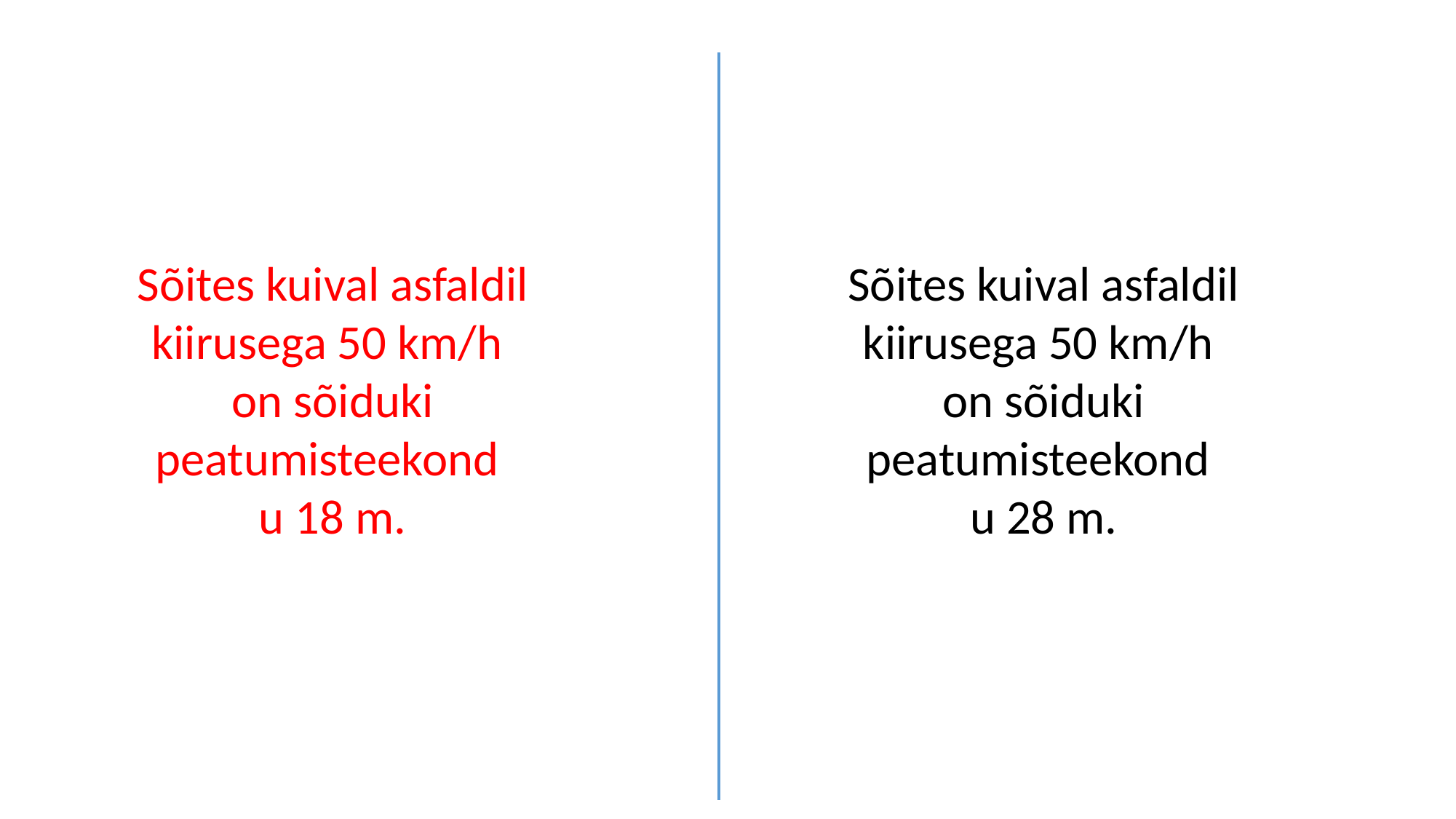

Sõites kuival asfaldil kiirusega 50 km/h
on sõiduki peatumisteekond
u 18 m.
Sõites kuival asfaldil kiirusega 50 km/h
on sõiduki peatumisteekond
u 28 m.